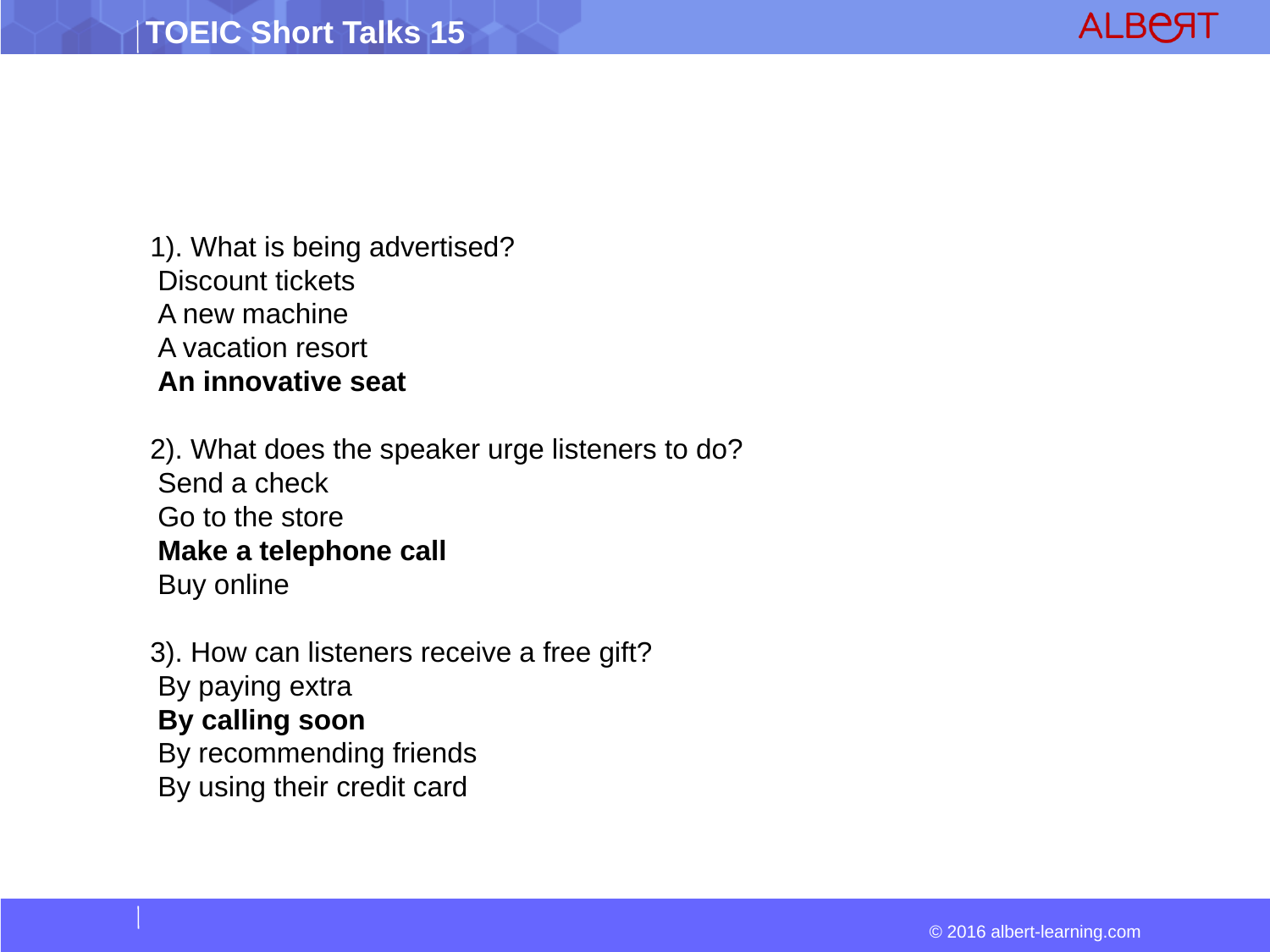

1). What is being advertised?
 Discount tickets
 A new machine
 A vacation resort
 An innovative seat
2). What does the speaker urge listeners to do?
 Send a check
 Go to the store
 Make a telephone call
 Buy online
3). How can listeners receive a free gift?
 By paying extra
 By calling soon
 By recommending friends
 By using their credit card